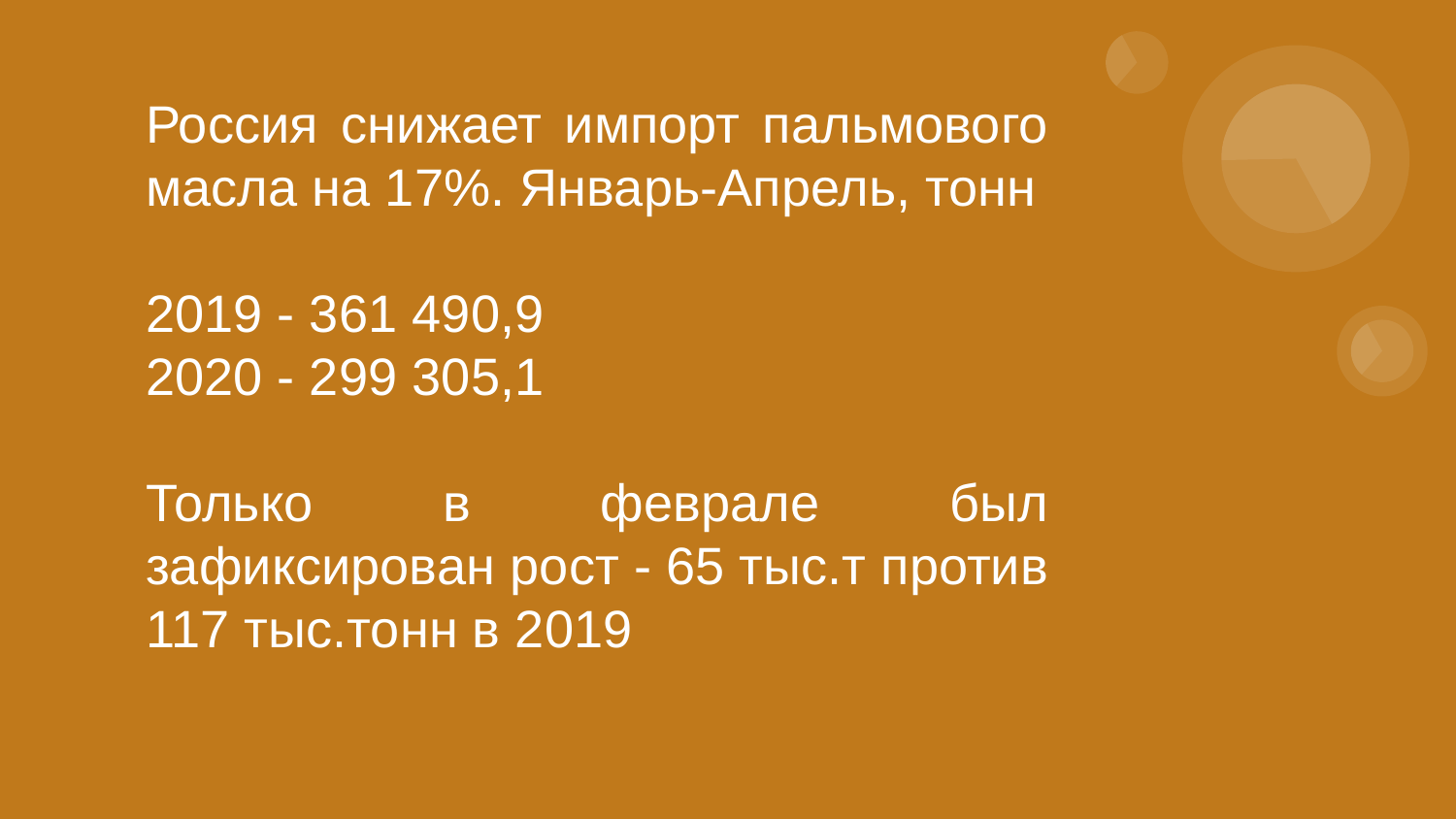

# Россия снижает импорт пальмового масла на 17%. Январь-Апрель, тонн

2019 - 361 490,9
2020 - 299 305,1

Только в феврале был зафиксирован рост - 65 тыс.т против 117 тыс.тонн в 2019